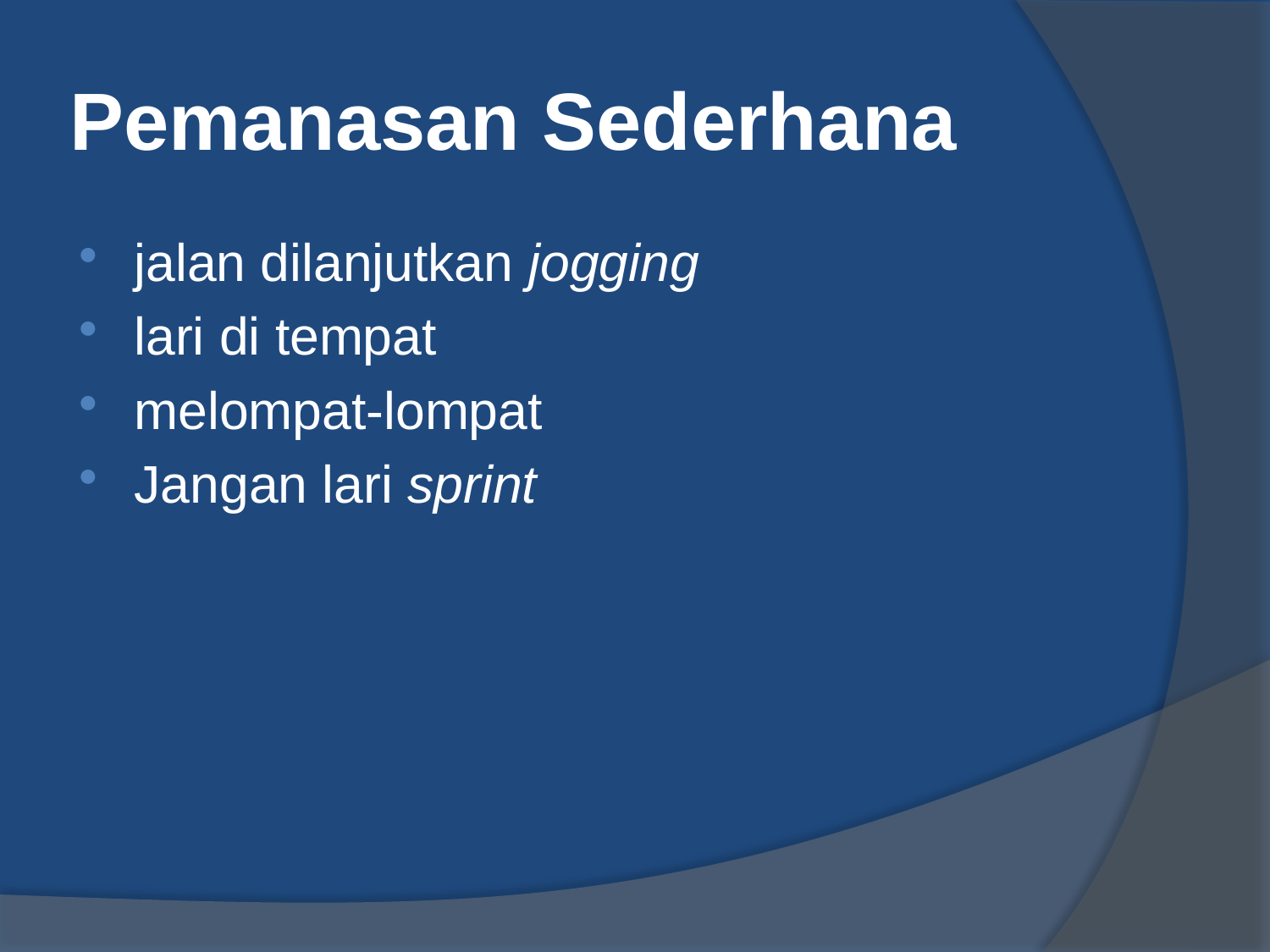

# Pemanasan Sederhana
jalan dilanjutkan jogging
lari di tempat
melompat-lompat
Jangan lari sprint